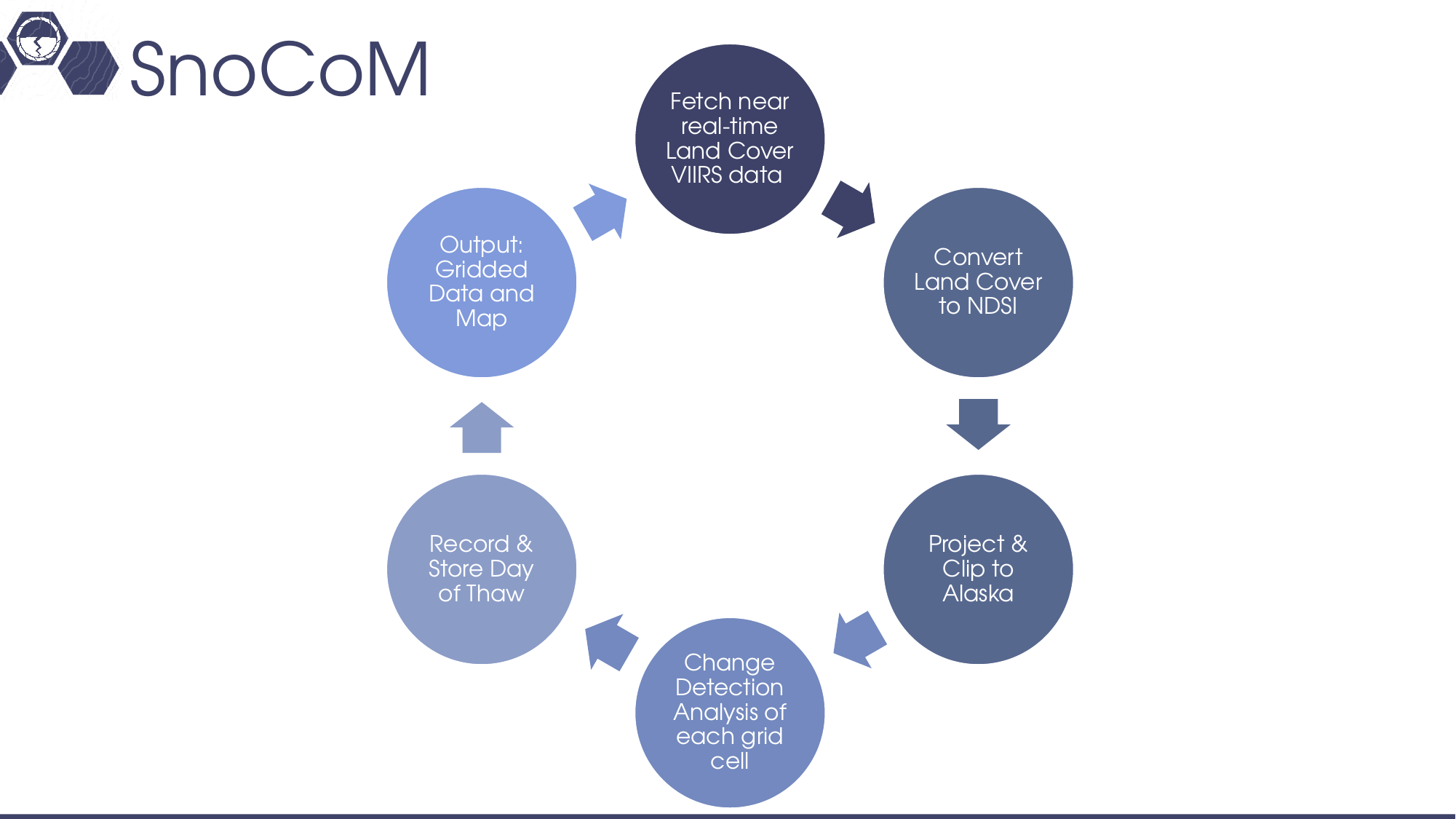

# SnoCoM
Fetch near real-time Land Cover VIIRS data

Output: Gridded Data and Map
Convert Land Cover to NDSI

Record & Store Day of Thaw
Project & Clip to Alaska

Change Detection Analysis of each grid cell